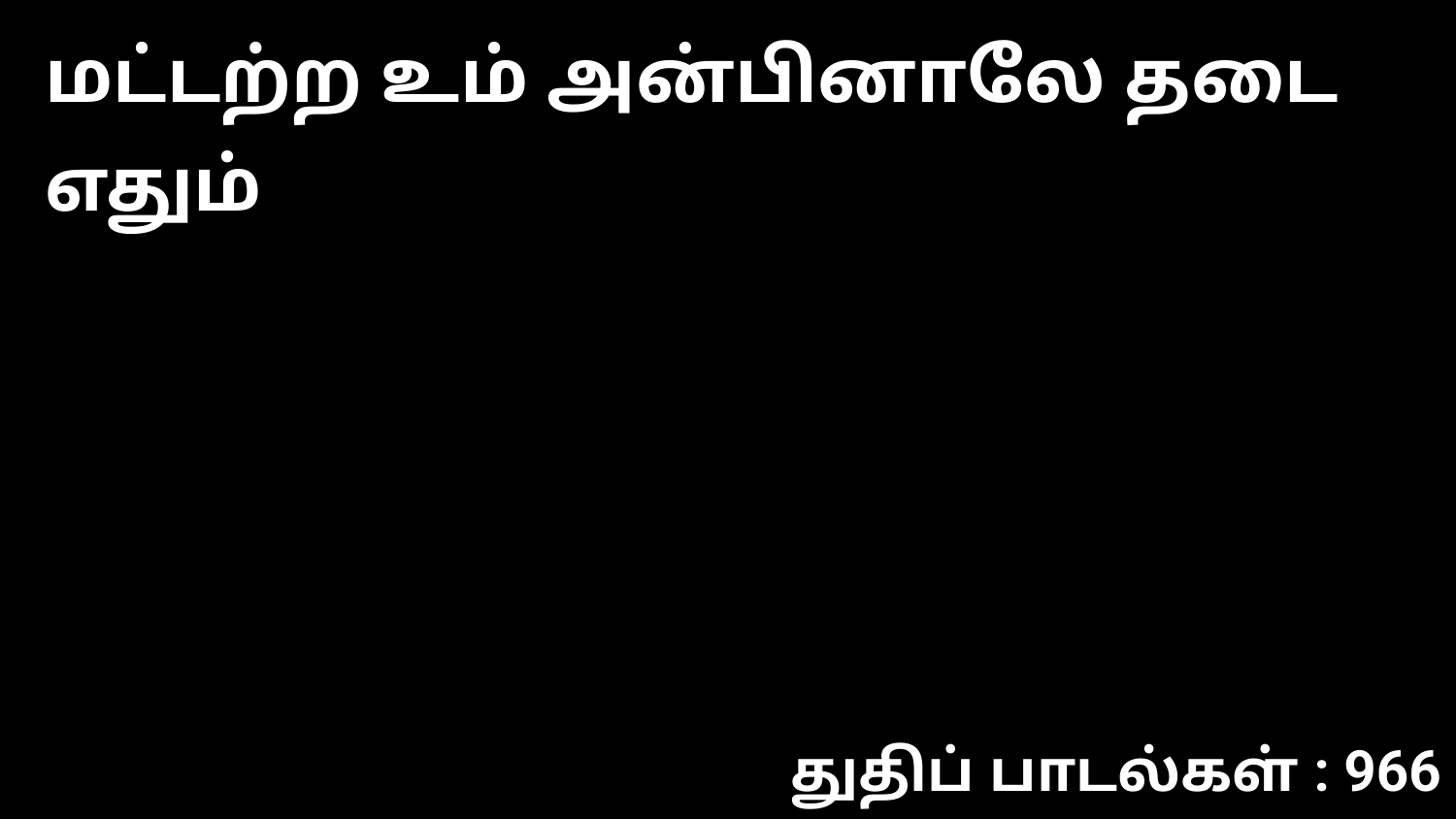

மட்டற்ற உம் அன்பினாலே தடை எதும்
துதிப் பாடல்கள் : 966